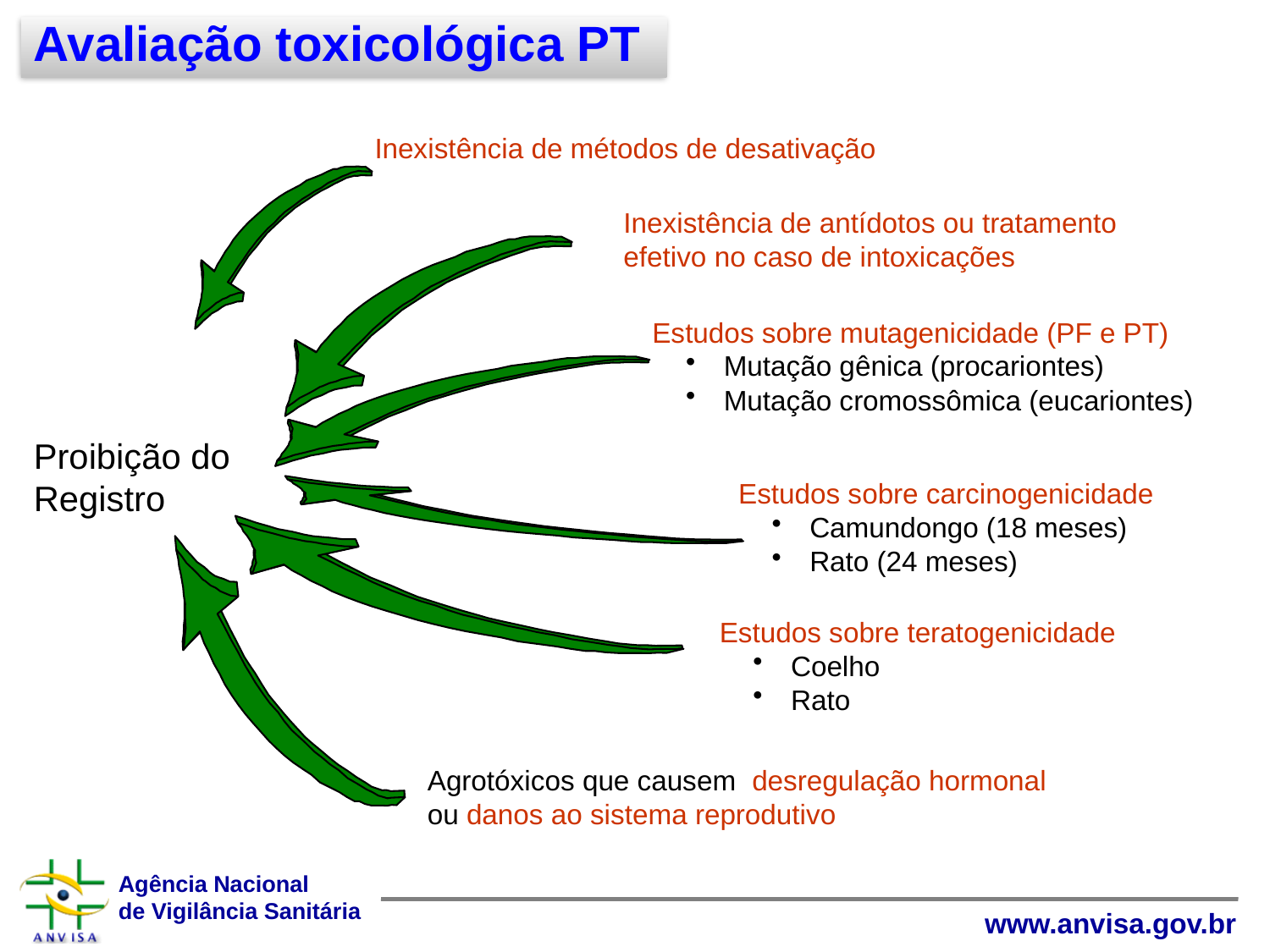

Avaliação toxicológica PT
Inexistência de métodos de desativação

Inexistência de antídotos ou tratamento
efetivo no caso de intoxicações

Estudos sobre mutagenicidade (PF e PT)
 Mutação gênica (procariontes)
 Mutação cromossômica (eucariontes)

Proibição do
Registro
Estudos sobre carcinogenicidade
 Camundongo (18 meses)
 Rato (24 meses)

Estudos sobre teratogenicidade
 Coelho
 Rato
Agrotóxicos que causem  desregulação hormonal ou danos ao sistema reprodutivo